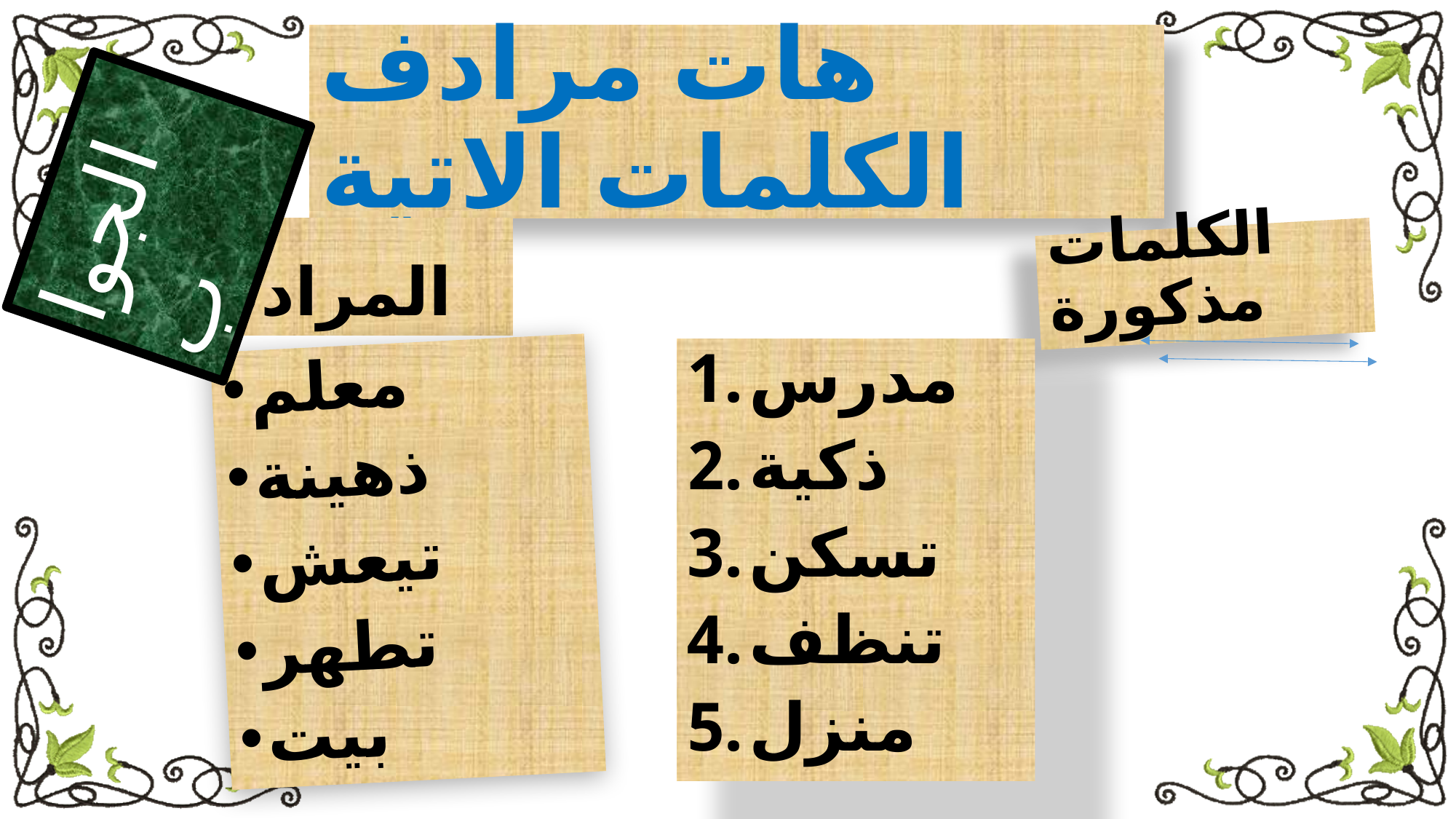

# هات مرادف الكلمات الاتية
الجواب
المرادفة
الكلمات مذكورة
مدرس
ذكية
تسكن
تنظف
منزل
معلم
ذهينة
تيعش
تطهر
بيت